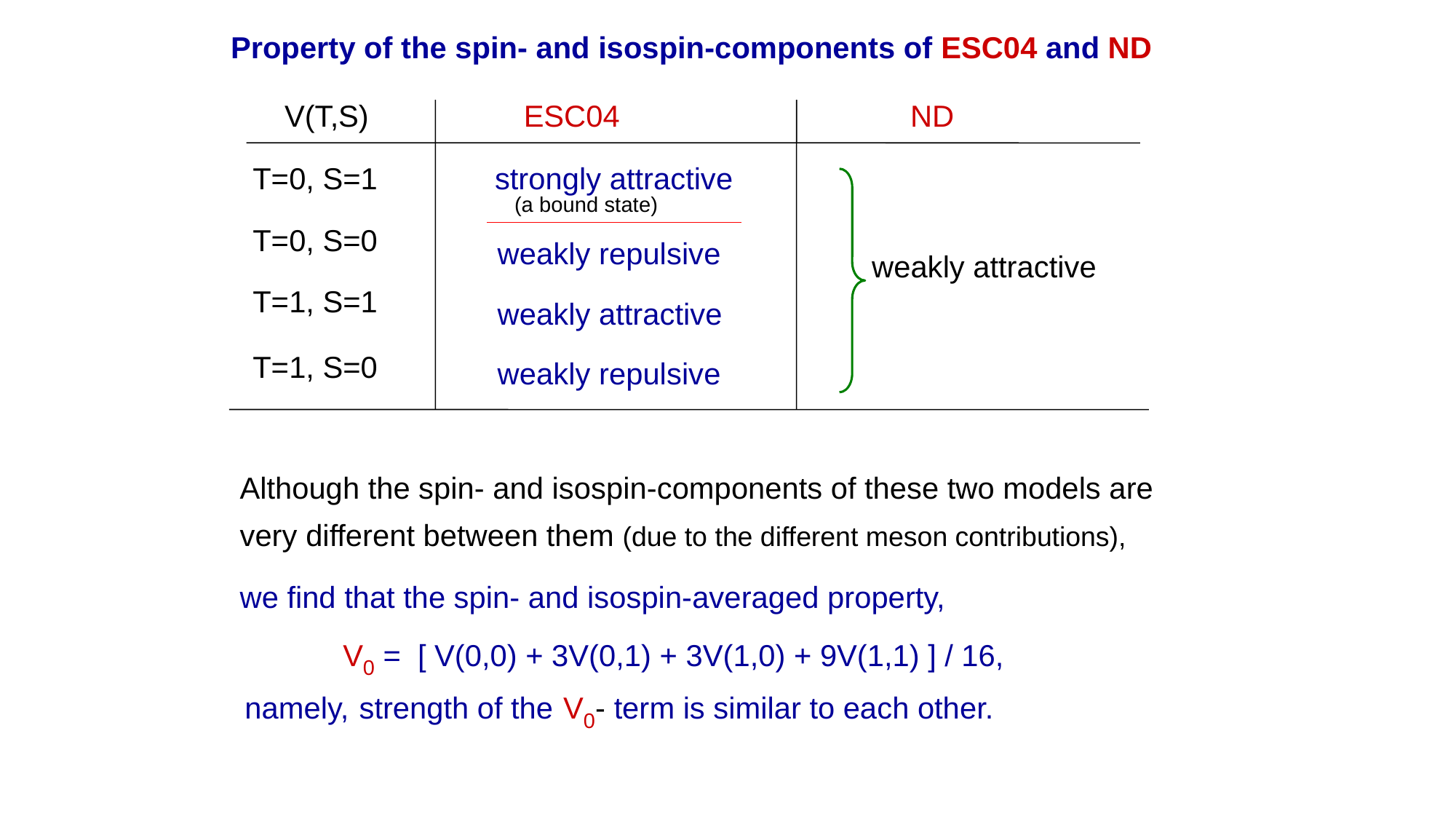

Property of the spin- and isospin-components of ESC04 and ND
V(T,S)
ESC04
ND

T=0, S=1     　　strongly attractive

T=0, S=0
                                                                          weakly attractive
T=1, S=1
T=1, S=0

(a bound state)
weakly repulsive
weakly attractive
weakly repulsive

Although the spin- and isospin-components of these two models are
very different between them (due to the different meson contributions),
we find that the spin- and isospin-averaged property,
V0 =  [ V(0,0) + 3V(0,1) + 3V(1,0) + 9V(1,1) ] / 16,
 namely, strength of the V0- term is similar to each other.